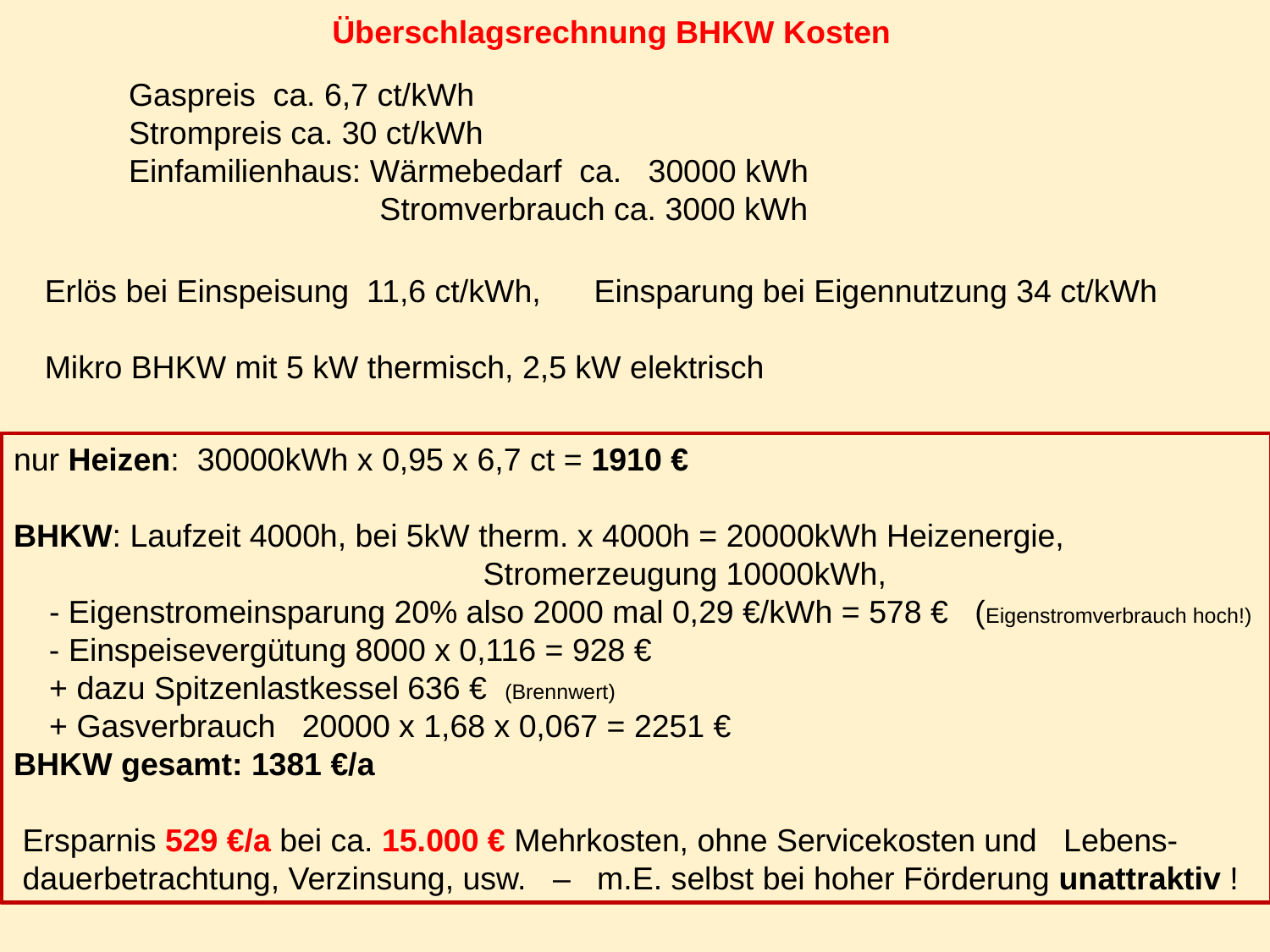

Überschlagsrechnung BHKW Kosten
Gaspreis  ca. 6,7 ct/kWh
Strompreis ca. 30 ct/kWh
Einfamilienhaus: Wärmebedarf  ca.   30000 kWh
	              Stromverbrauch ca. 3000 kWh
Erlös bei Einspeisung  11,6 ct/kWh,      Einsparung bei Eigennutzung 34 ct/kWh

Mikro BHKW mit 5 kW thermisch, 2,5 kW elektrisch
nur Heizen:  30000kWh x 0,95 x 6,7 ct = 1910 €

BHKW: Laufzeit 4000h, bei 5kW therm. x 4000h = 20000kWh Heizenergie,
                                                     Stromerzeugung 10000kWh,
    - Eigenstromeinsparung 20% also 2000 mal 0,29 €/kWh = 578 €   (Eigenstromverbrauch hoch!)
    - Einspeisevergütung 8000 x 0,116 = 928 €
    + dazu Spitzenlastkessel 636 €  (Brennwert)
    + Gasverbrauch   20000 x 1,68 x 0,067 = 2251 €
BHKW gesamt: 1381 €/a

 Ersparnis 529 €/a bei ca. 15.000 € Mehrkosten, ohne Servicekosten und   Lebens-
 dauerbetrachtung, Verzinsung, usw.   –   m.E. selbst bei hoher Förderung unattraktiv !